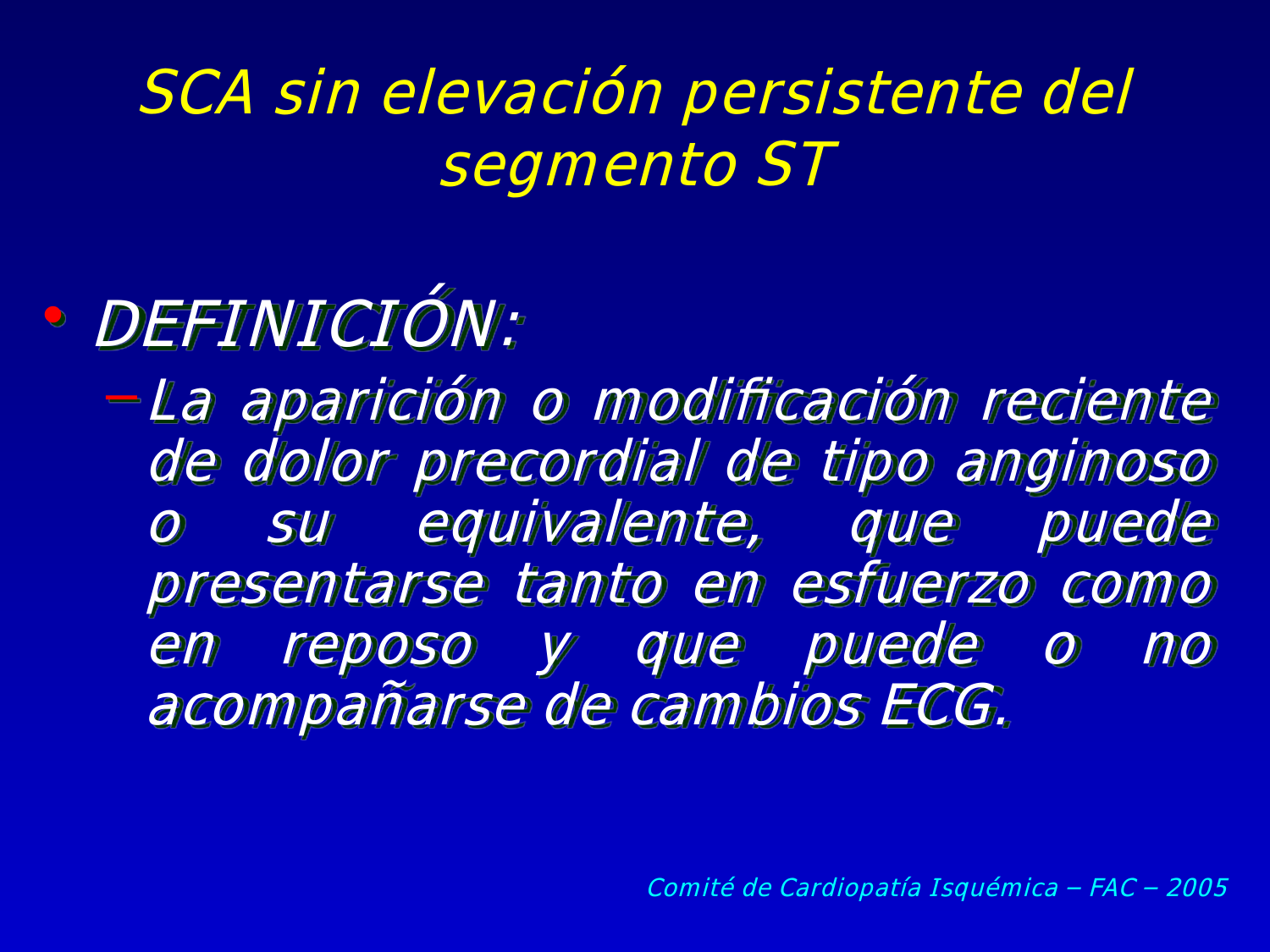

SCA sin elevación persistente del segmento ST
DEFINICIÓN:
La aparición o modificación reciente de dolor precordial de tipo anginoso o su equivalente, que puede presentarse tanto en esfuerzo como en reposo y que puede o no acompañarse de cambios ECG.
Comité de Cardiopatía Isquémica – FAC – 2005